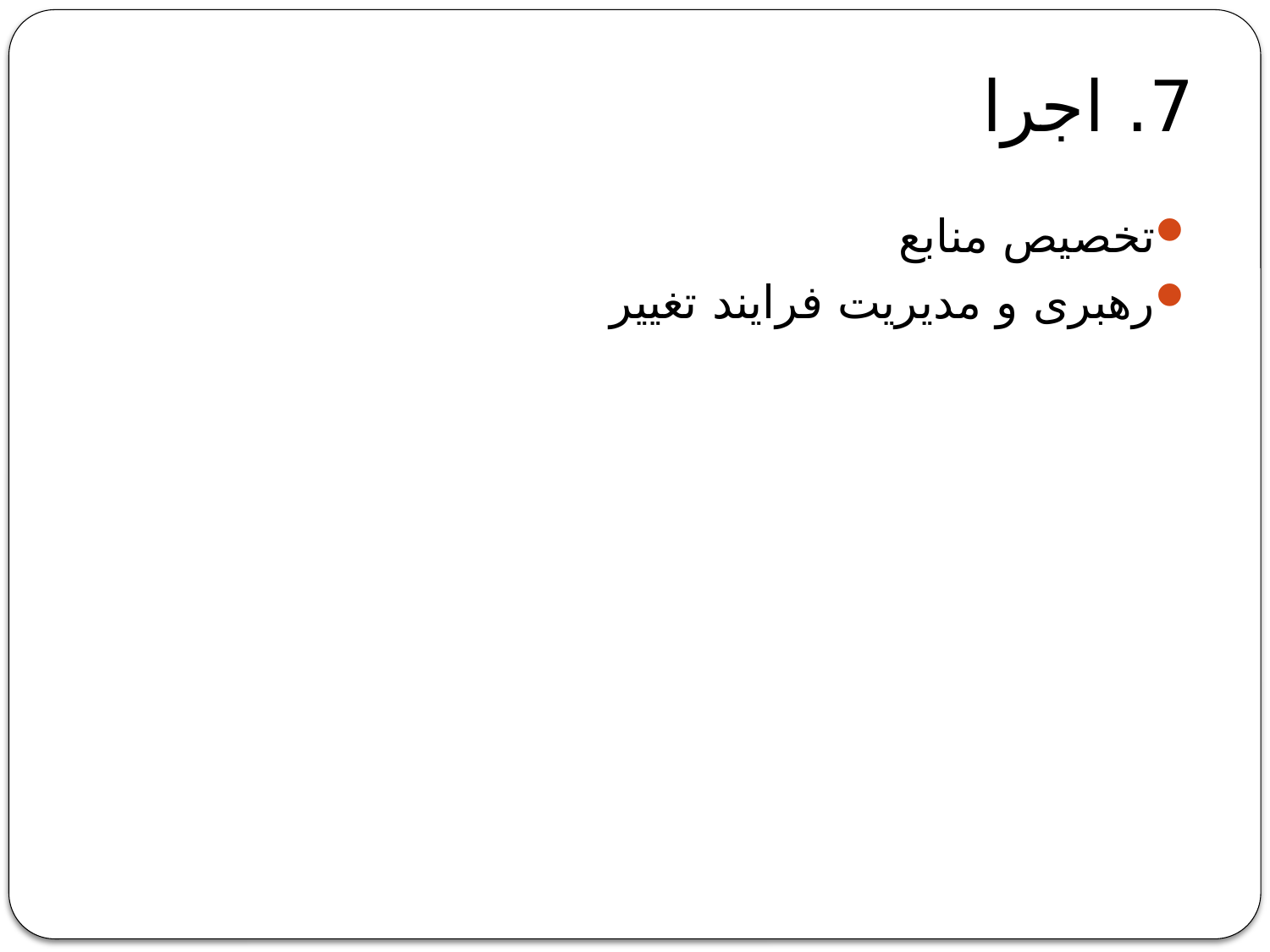

# 7. اجرا
تخصیص منابع
رهبری و مدیریت فرایند تغییر